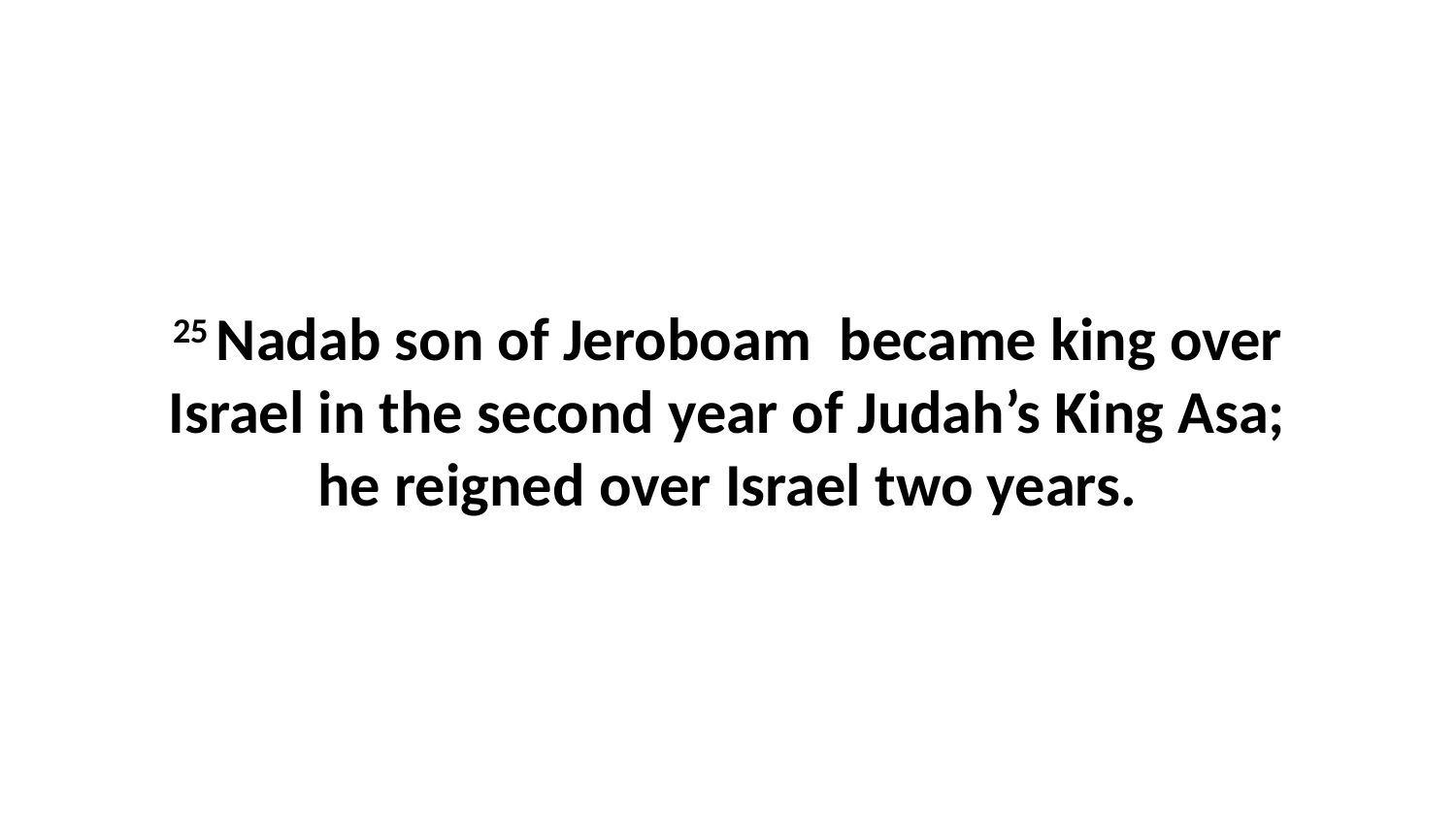

25 Nadab son of Jeroboam  became king over Israel in the second year of Judah’s King Asa; he reigned over Israel two years.